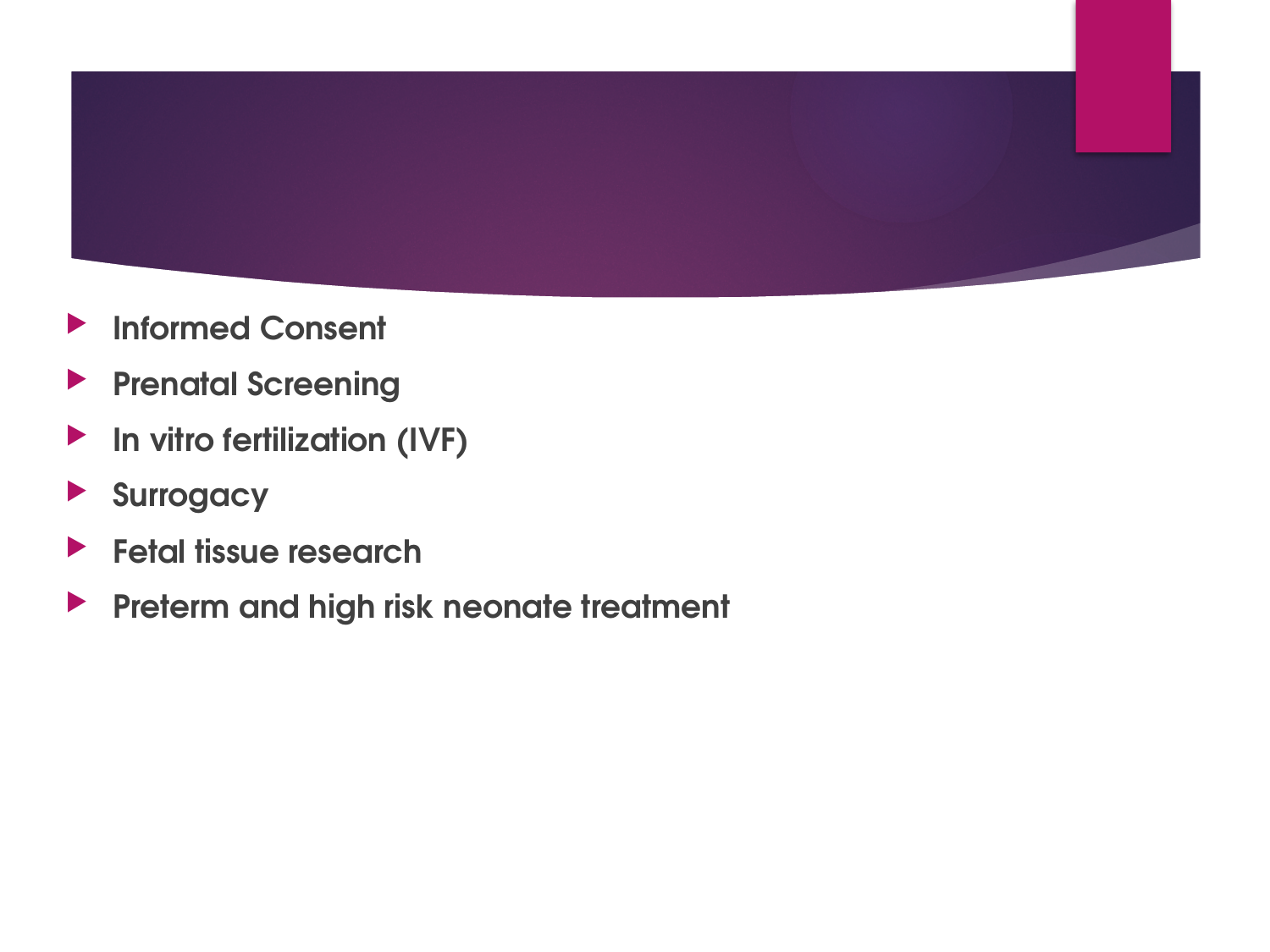

Informed Consent
Prenatal Screening
In vitro fertilization (IVF)
Surrogacy
Fetal tissue research
Preterm and high risk neonate treatment